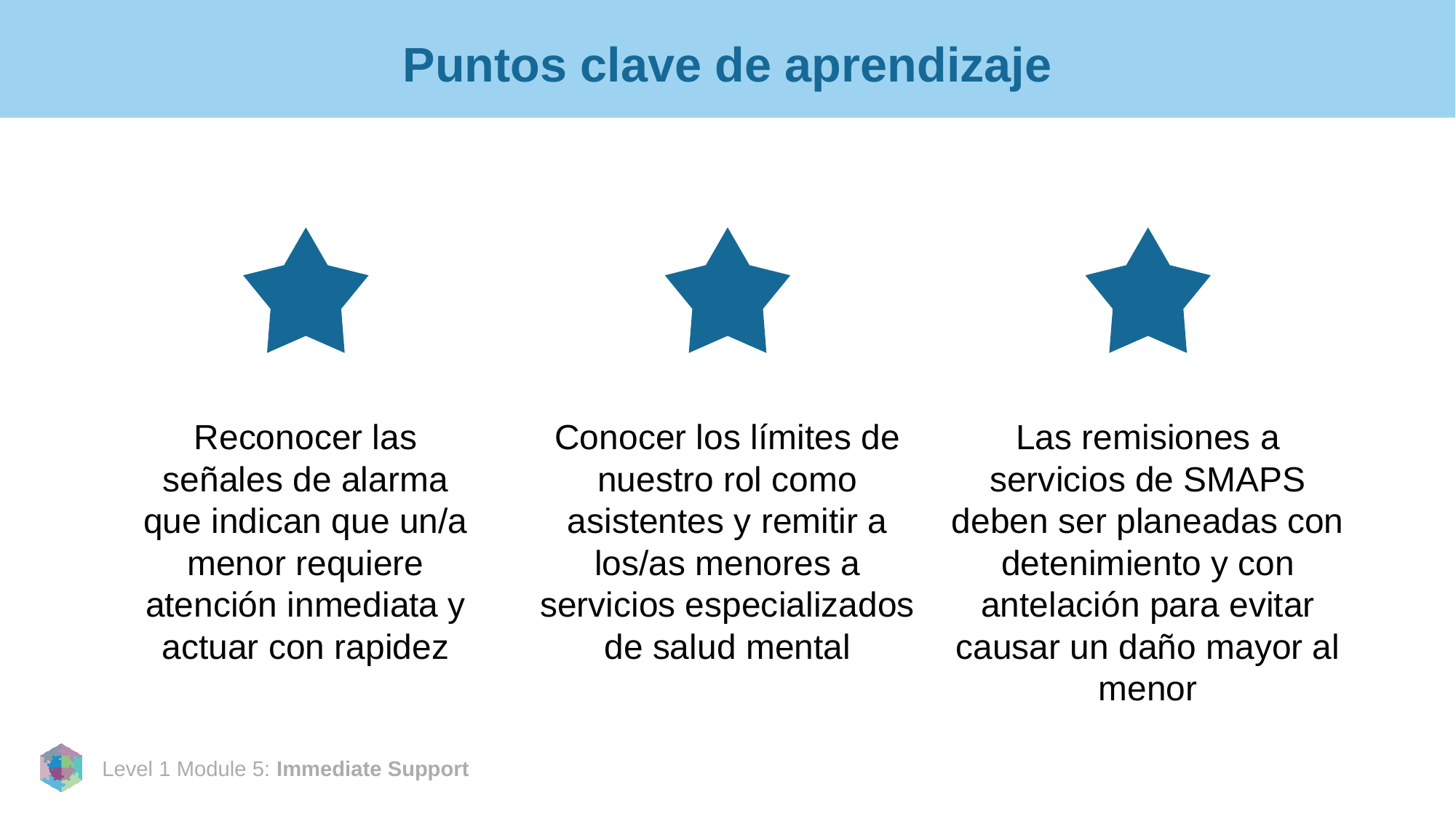

# Puntos clave de aprendizaje

Reconocer las señales de alarma que indican que un/a menor requiere atención inmediata y actuar con rapidez
Conocer los límites de nuestro rol como asistentes y remitir a los/as menores a servicios especializados de salud mental
Las remisiones a servicios de SMAPS deben ser planeadas con detenimiento y con antelación para evitar causar un daño mayor al menor